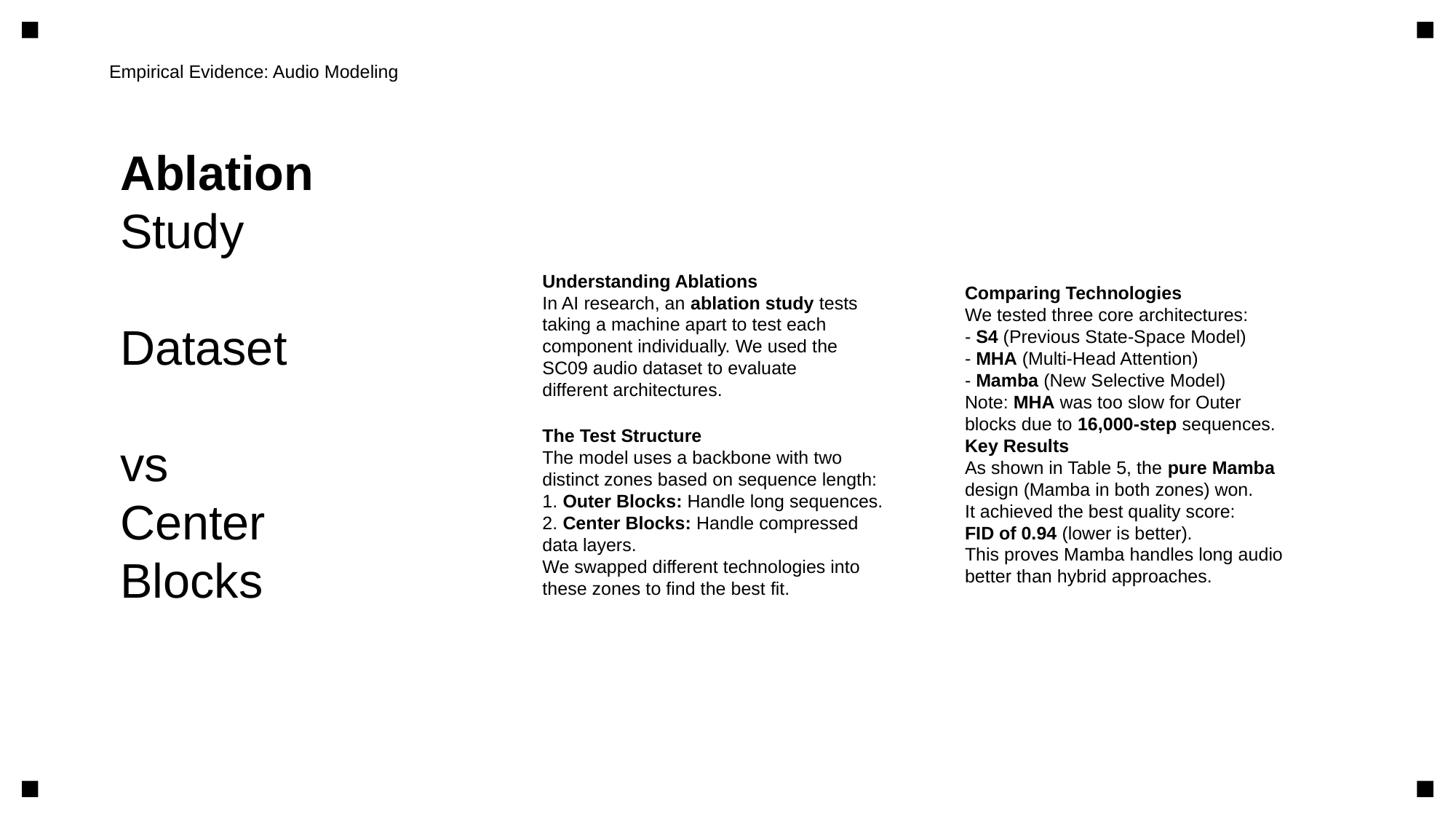

Empirical Evidence: Audio Modeling
Ablation
Study

Dataset

vs
Center
Blocks
Understanding Ablations
In AI research, an ablation study tests
taking a machine apart to test each
component individually. We used the
SC09 audio dataset to evaluate
different architectures.
The Test Structure
The model uses a backbone with two
distinct zones based on sequence length:
1. Outer Blocks: Handle long sequences.
2. Center Blocks: Handle compressed
data layers.
We swapped different technologies into
these zones to find the best fit.
Comparing Technologies
We tested three core architectures:
- S4 (Previous State-Space Model)
- MHA (Multi-Head Attention)
- Mamba (New Selective Model)
Note: MHA was too slow for Outer
blocks due to 16,000-step sequences.
Key Results
As shown in Table 5, the pure Mamba
design (Mamba in both zones) won.
It achieved the best quality score:
FID of 0.94 (lower is better).
This proves Mamba handles long audio
better than hybrid approaches.